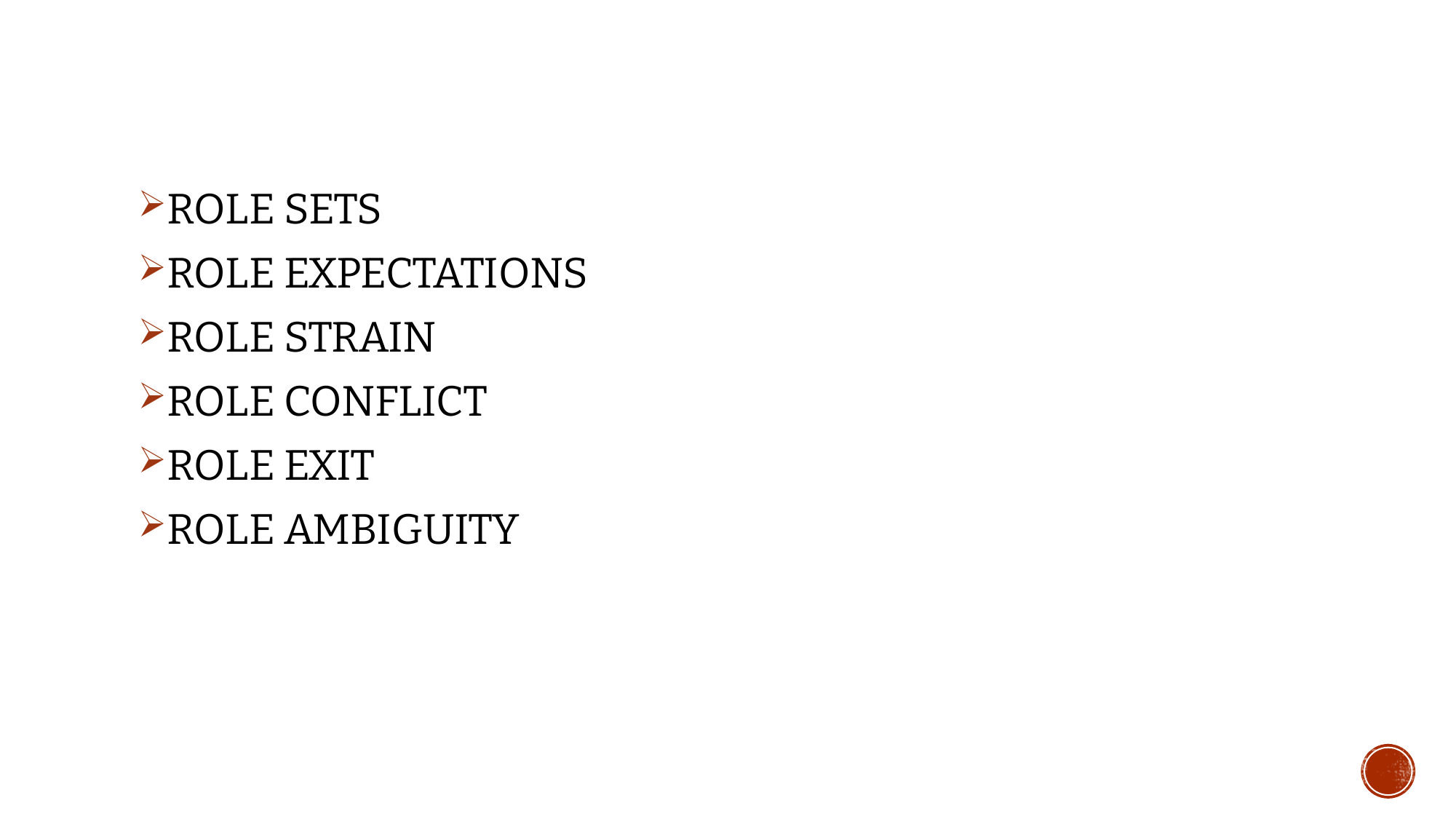

ROLE SETS
ROLE EXPECTATIONS
ROLE STRAIN
ROLE CONFLICT
ROLE EXIT
ROLE AMBIGUITY